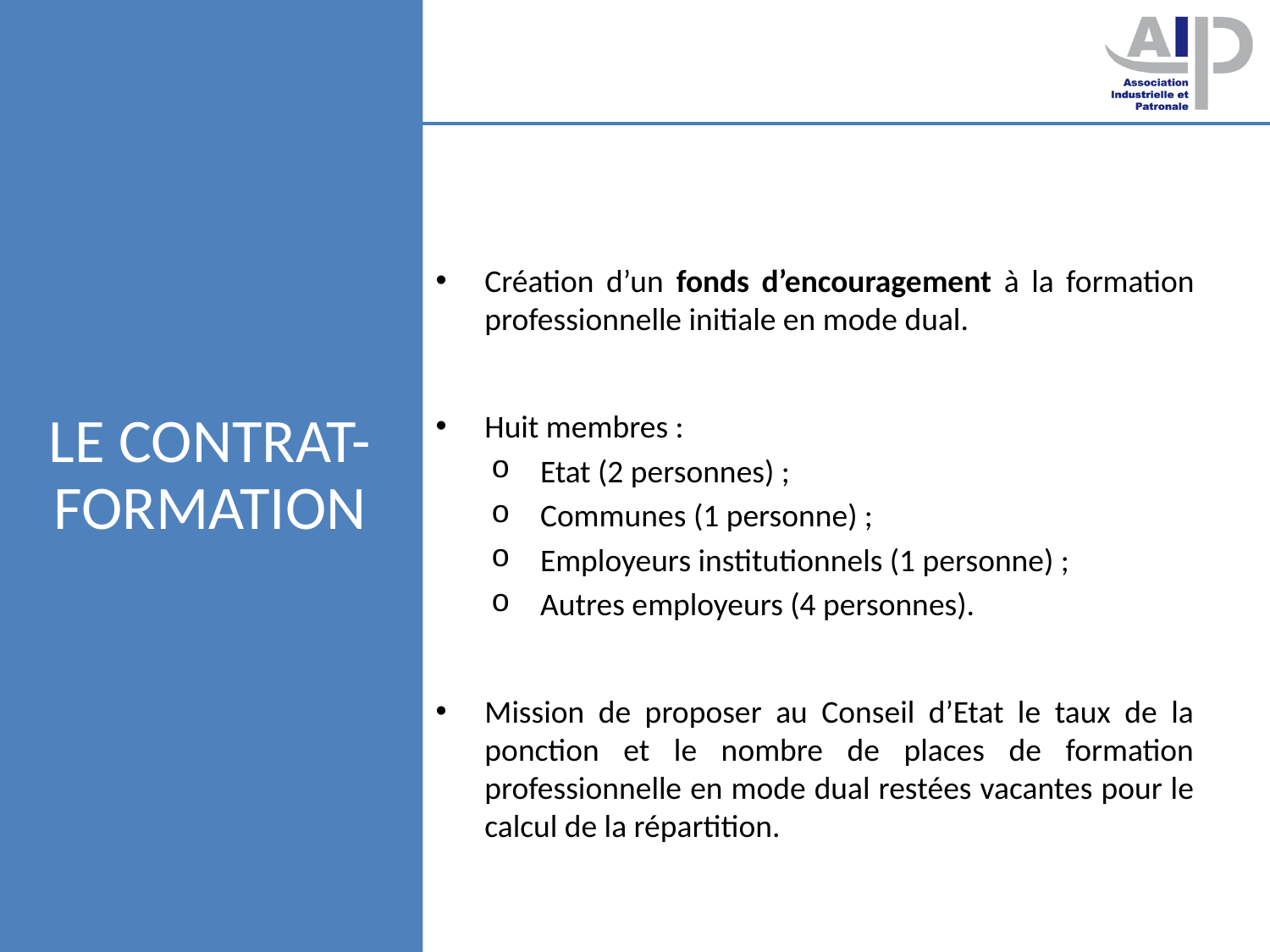

# Le contrat-formation

Création d’un fonds d’encouragement à la formation professionnelle initiale en mode dual.

Huit membres :
Etat (2 personnes) ;
Communes (1 personne) ;
Employeurs institutionnels (1 personne) ;
Autres employeurs (4 personnes).

Mission de proposer au Conseil d’Etat le taux de la ponction et le nombre de places de formation professionnelle en mode dual restées vacantes pour le calcul de la répartition.